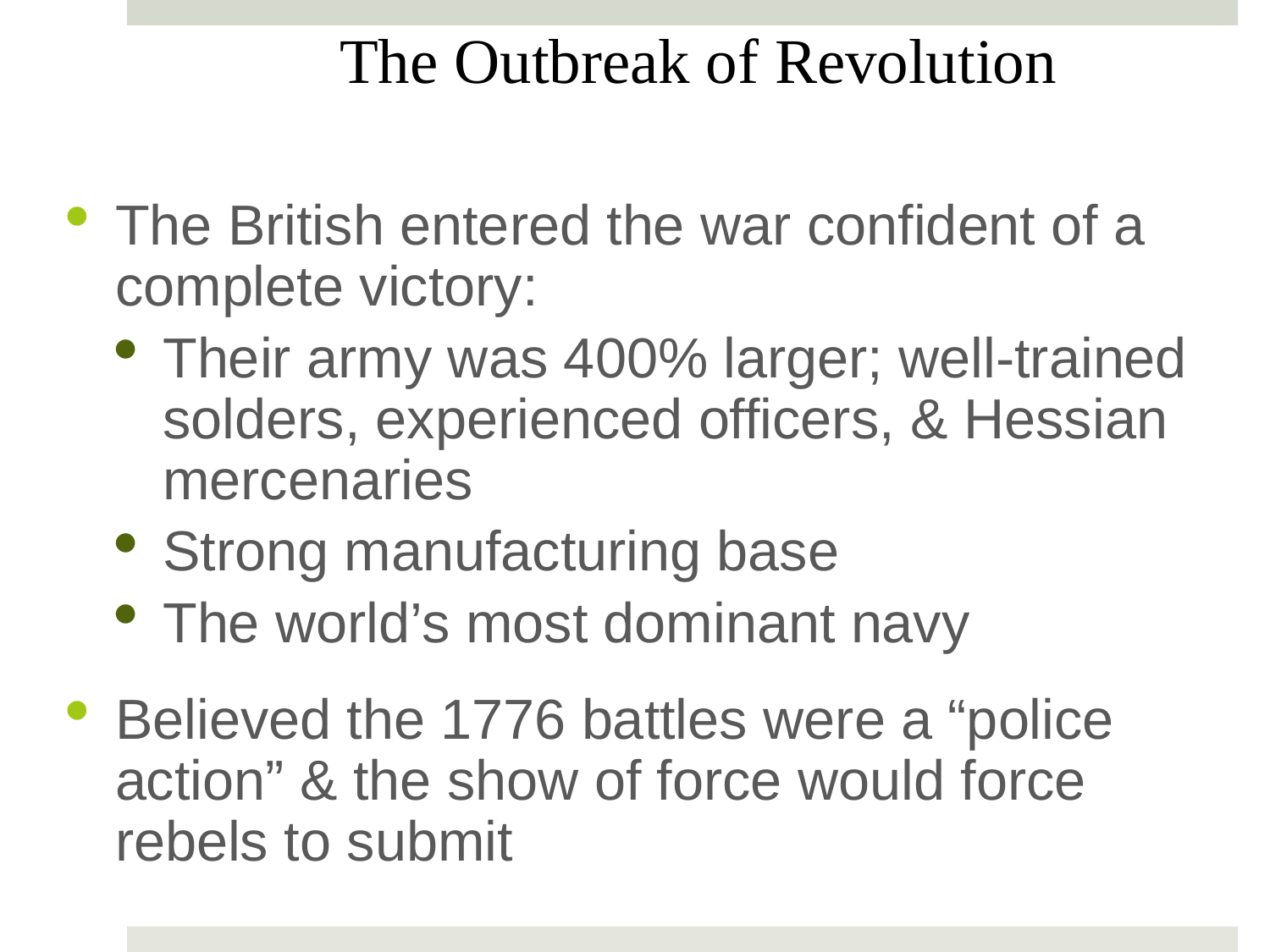

# The Outbreak of Revolution
The British entered the war confident of a complete victory:
Their army was 400% larger; well-trained solders, experienced officers, & Hessian mercenaries
Strong manufacturing base
The world’s most dominant navy
Believed the 1776 battles were a “police action” & the show of force would force rebels to submit